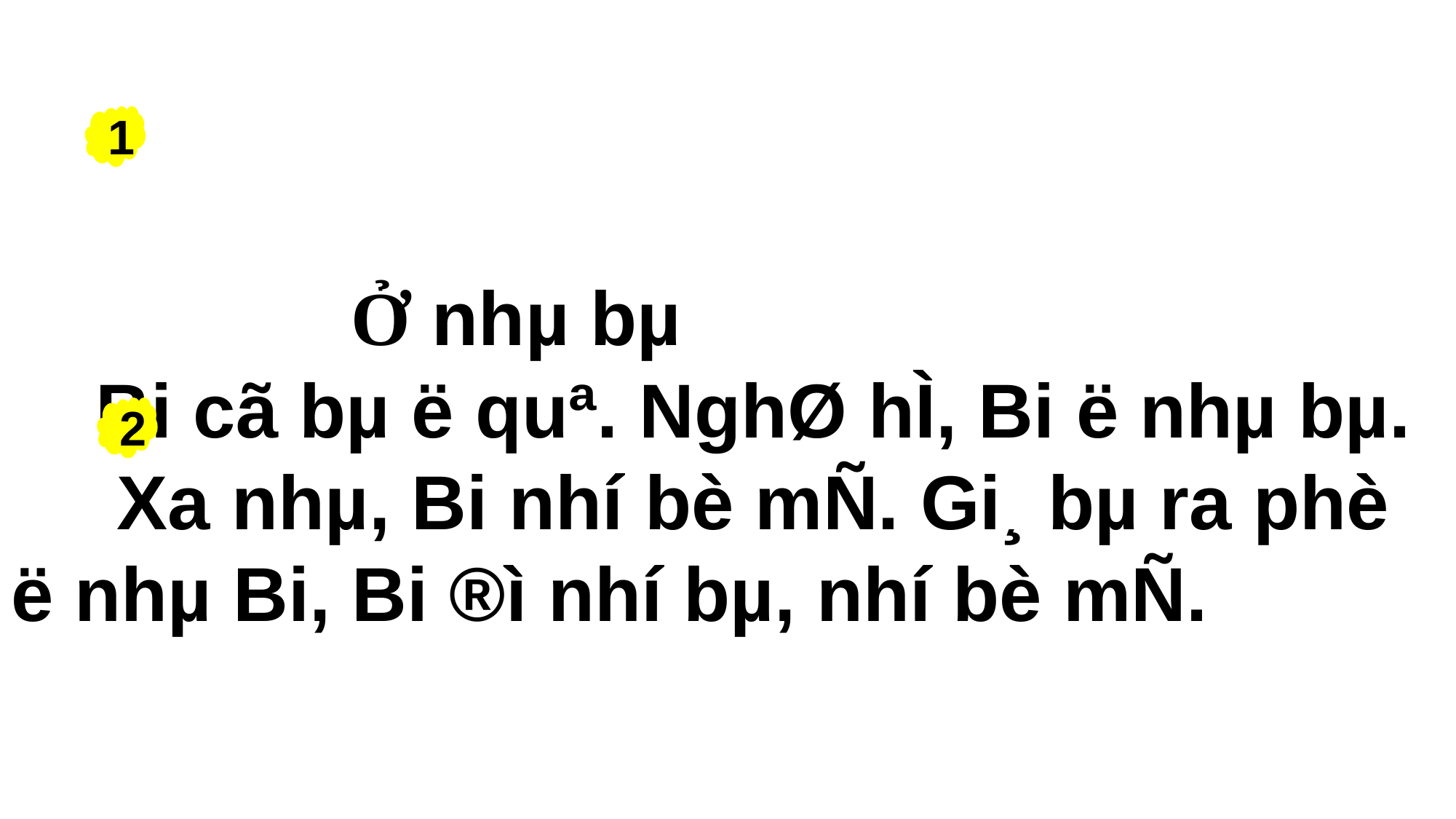

1
# Ở nhµ bµ Bi cã bµ ë quª. NghØ hÌ, Bi ë nhµ bµ. Xa nhµ, Bi nhí bè mÑ. Gi¸ bµ ra phè ë nhµ Bi, Bi ®ì nhí bµ, nhí bè mÑ.
2